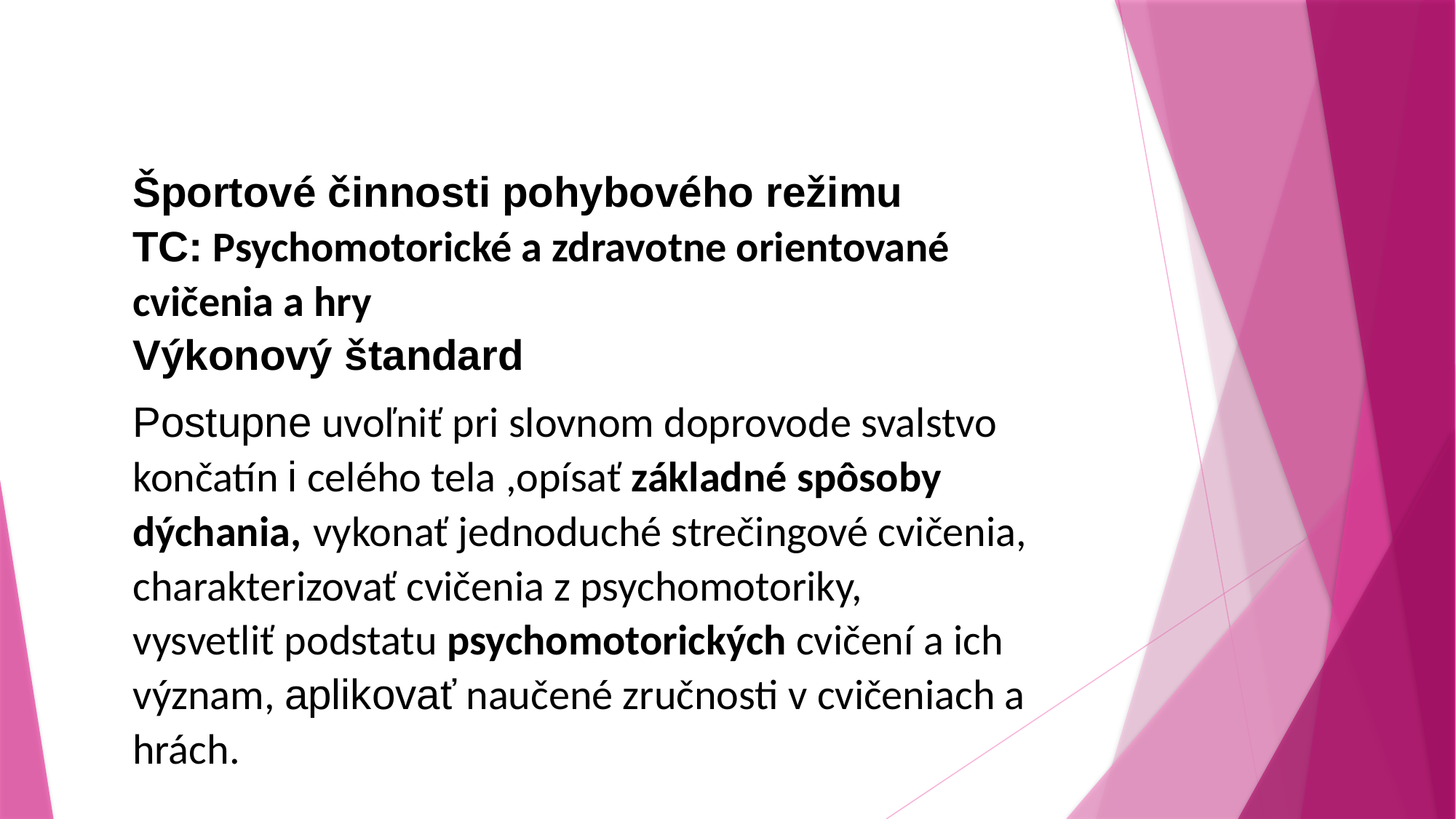

Športové činnosti pohybového režimu
TC: Psychomotorické a zdravotne orientované cvičenia a hry
Výkonový štandard
Postupne uvoľniť pri slovnom doprovode svalstvo končatín i celého tela ,opísať základné spôsoby dýchania, vykonať jednoduché strečingové cvičenia,
charakterizovať cvičenia z psychomotoriky,
vysvetliť podstatu psychomotorických cvičení a ich význam, aplikovať naučené zručnosti v cvičeniach a hrách.